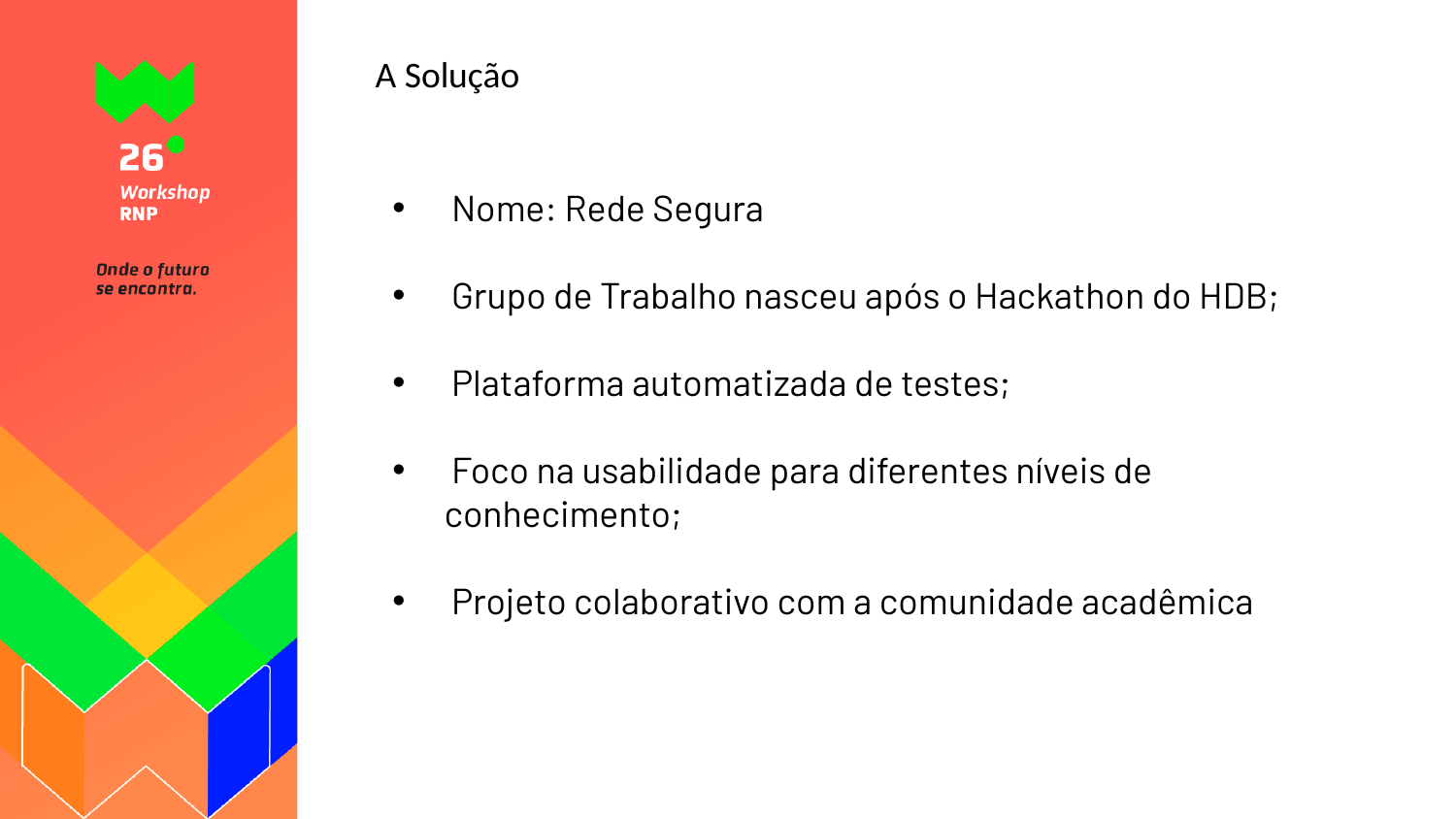

A Solução
 Nome: Rede Segura

 Grupo de Trabalho nasceu após o Hackathon do HDB;

 Plataforma automatizada de testes;

 Foco na usabilidade para diferentes níveis de conhecimento;

 Projeto colaborativo com a comunidade acadêmica